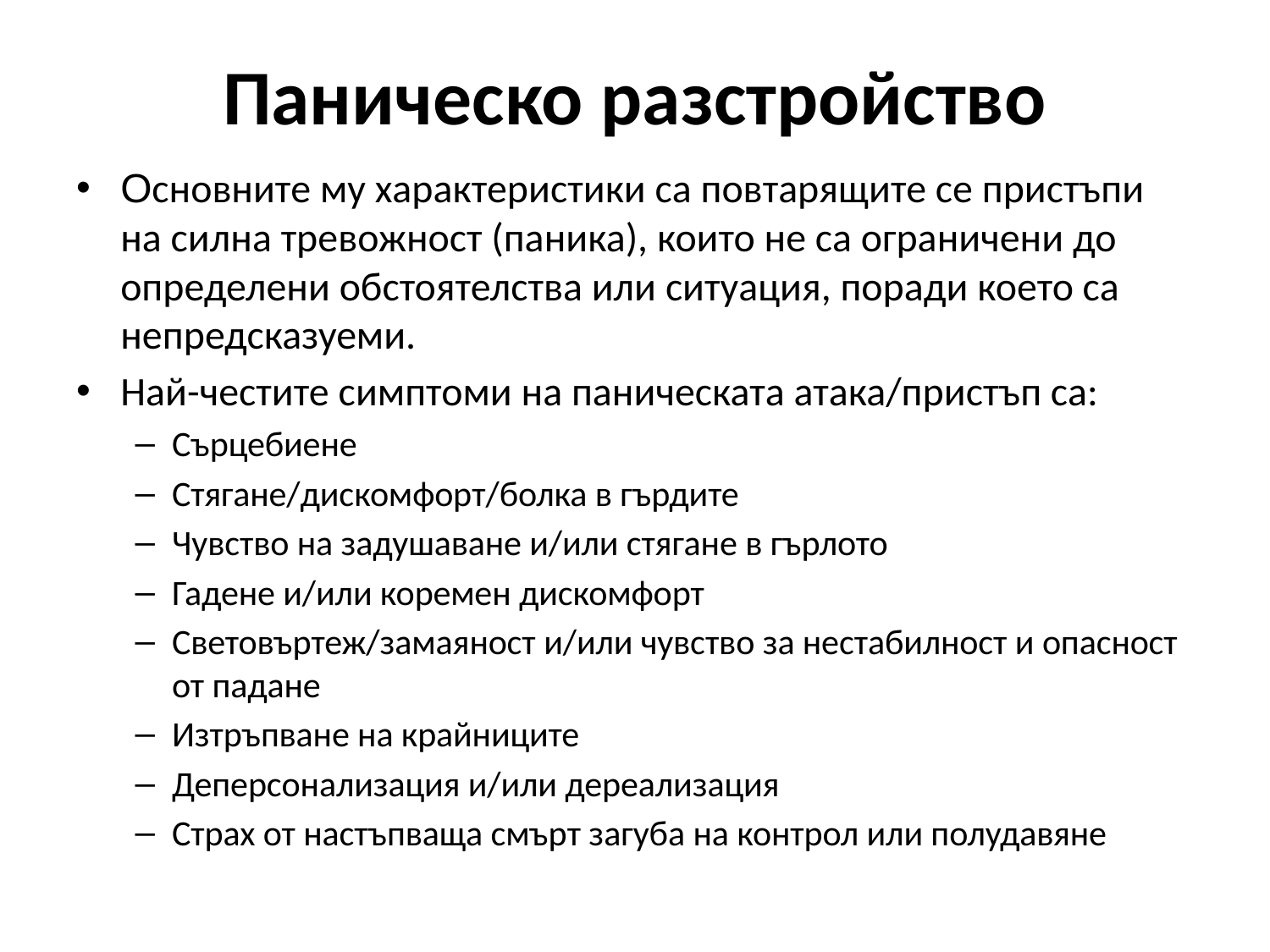

# Паническо разстройство
Основните му характеристики са повтарящите се пристъпи на силна тревожност (паника), които не са ограничени до определени обстоятелства или ситуация, поради което са непредсказуеми.
Най-честите симптоми на паническата атака/пристъп са:
Сърцебиене
Стягане/дискомфорт/болка в гърдите
Чувство на задушаване и/или стягане в гърлото
Гадене и/или коремен дискомфорт
Световъртеж/замаяност и/или чувство за нестабилност и опасност от падане
Изтръпване на крайниците
Деперсонализация и/или дереализация
Страх от настъпваща смърт загуба на контрол или полудавяне